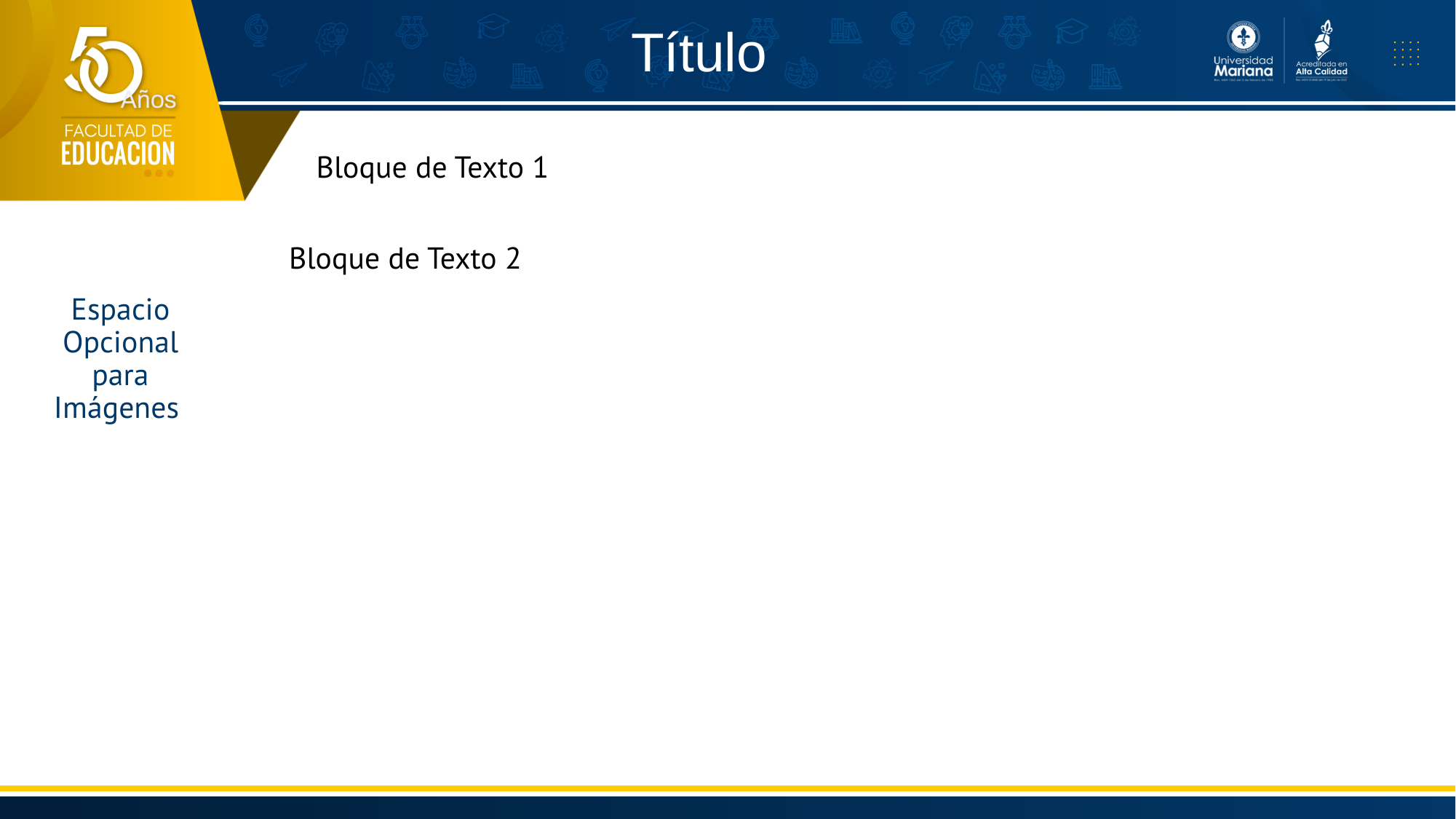

# Título
Bloque de Texto 1

Bloque de Texto 2

Espacio Opcional para Imágenes